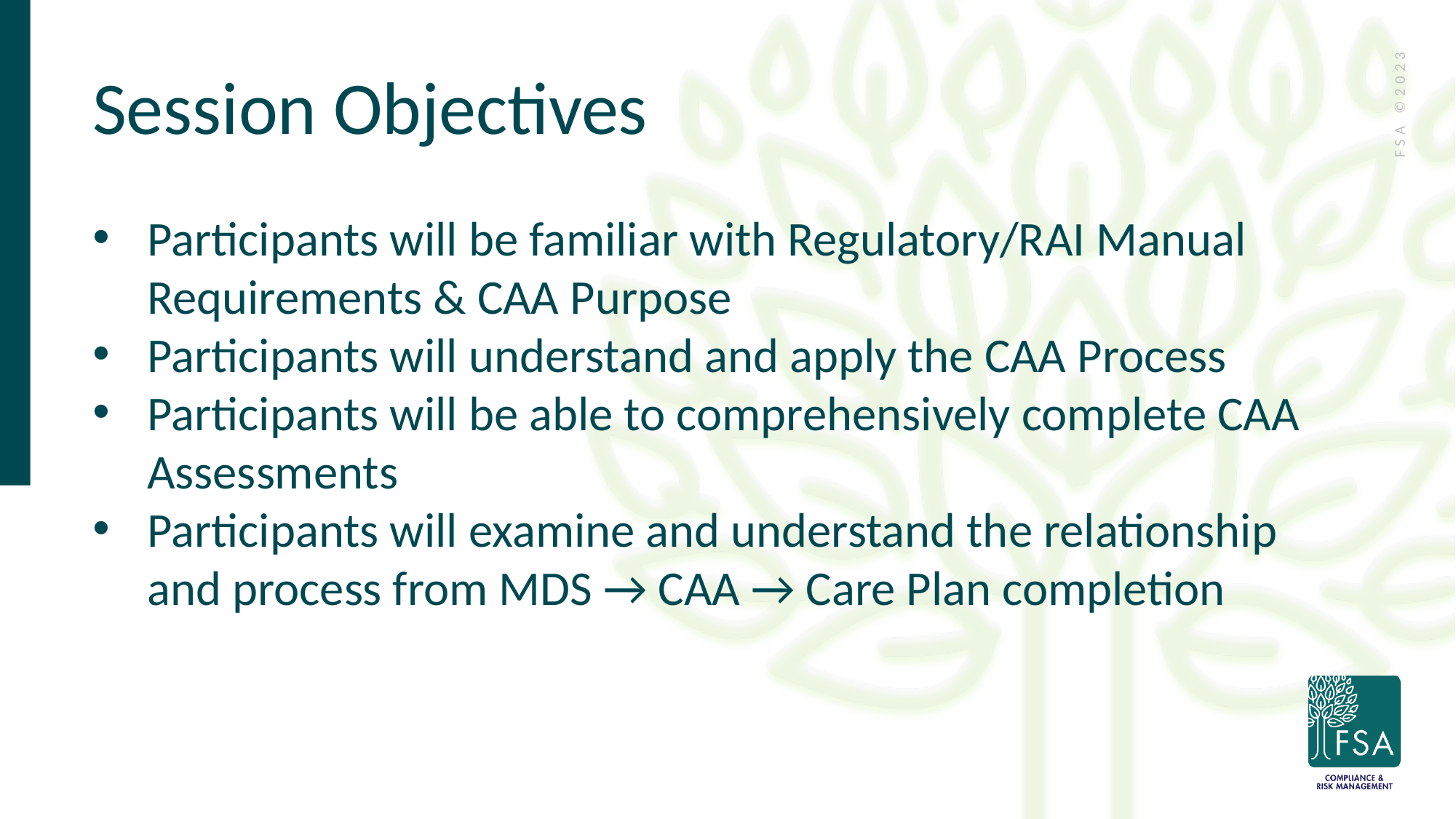

Session Objectives

Participants will be familiar with Regulatory/RAI Manual Requirements & CAA Purpose
Participants will understand and apply the CAA Process
Participants will be able to comprehensively complete CAA Assessments
Participants will examine and understand the relationship and process from MDS → CAA → Care Plan completion